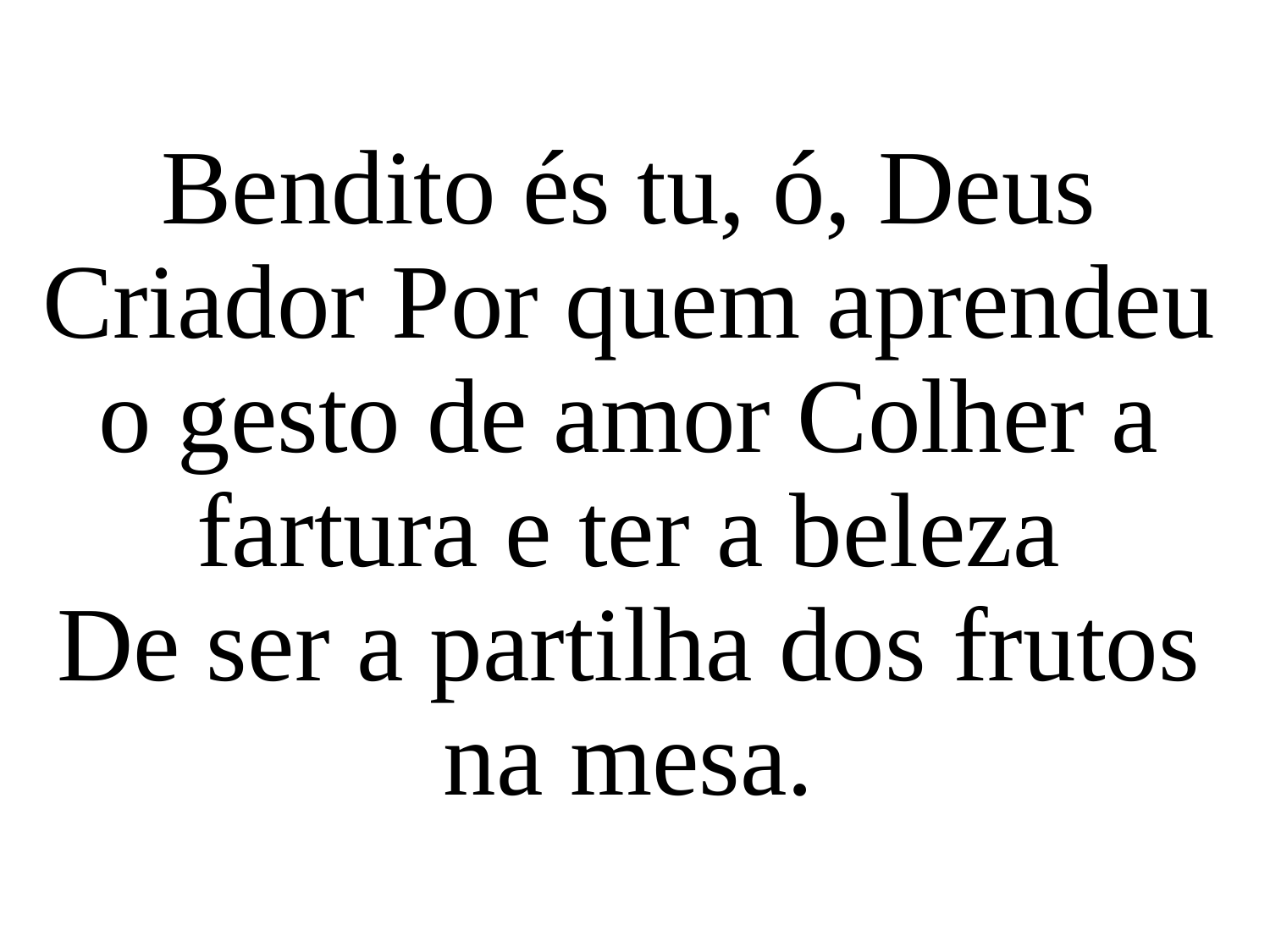

Bendito és tu, ó, Deus Criador Por quem aprendeu o gesto de amor Colher a fartura e ter a beleza
De ser a partilha dos frutos na mesa.